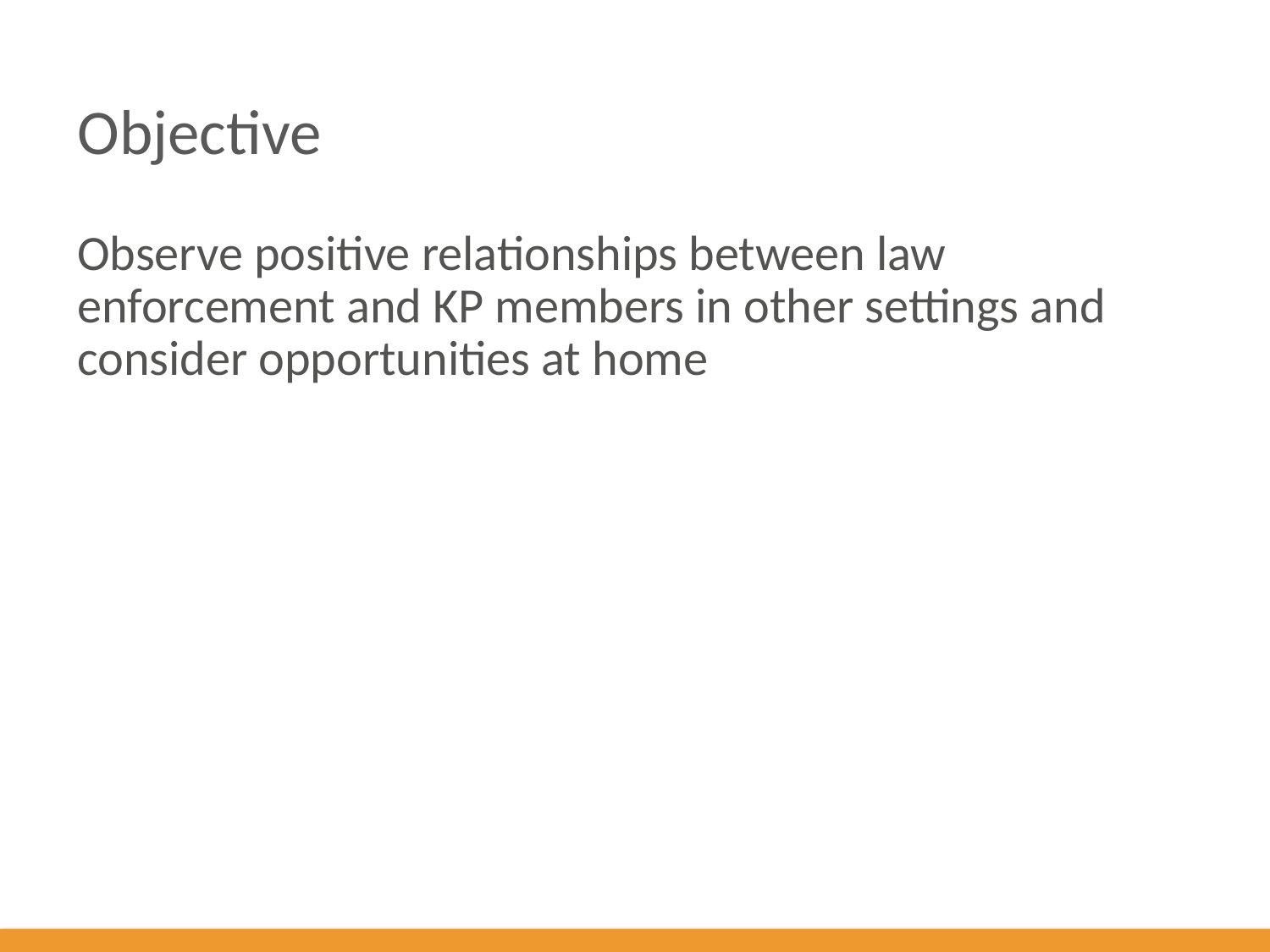

# Objective
Observe positive relationships between law enforcement and KP members in other settings and consider opportunities at home